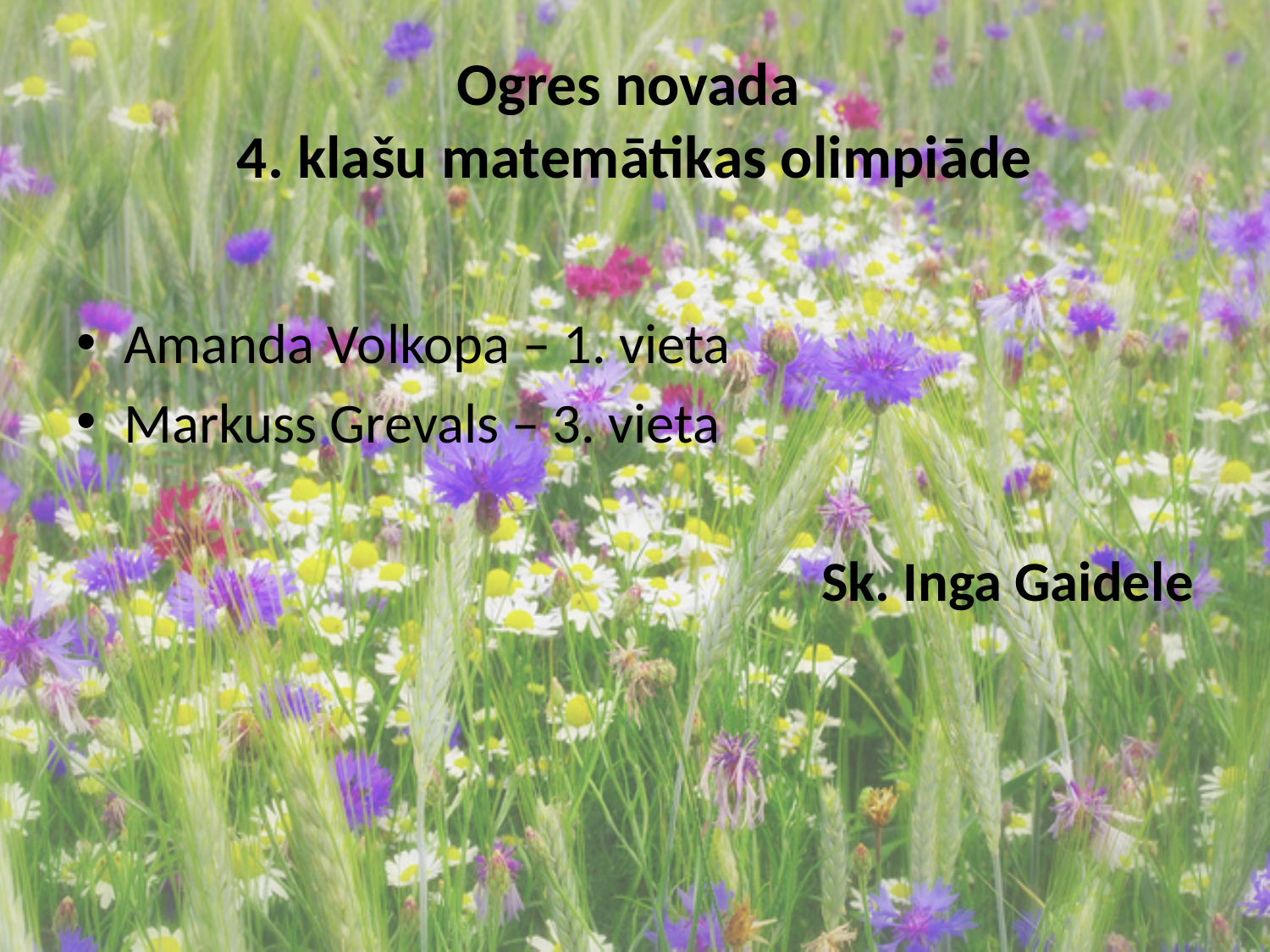

# Ogres novada 4. klašu matemātikas olimpiāde

Amanda Volkopa – 1. vieta
Markuss Grevals – 3. vieta

Sk. Inga Gaidele